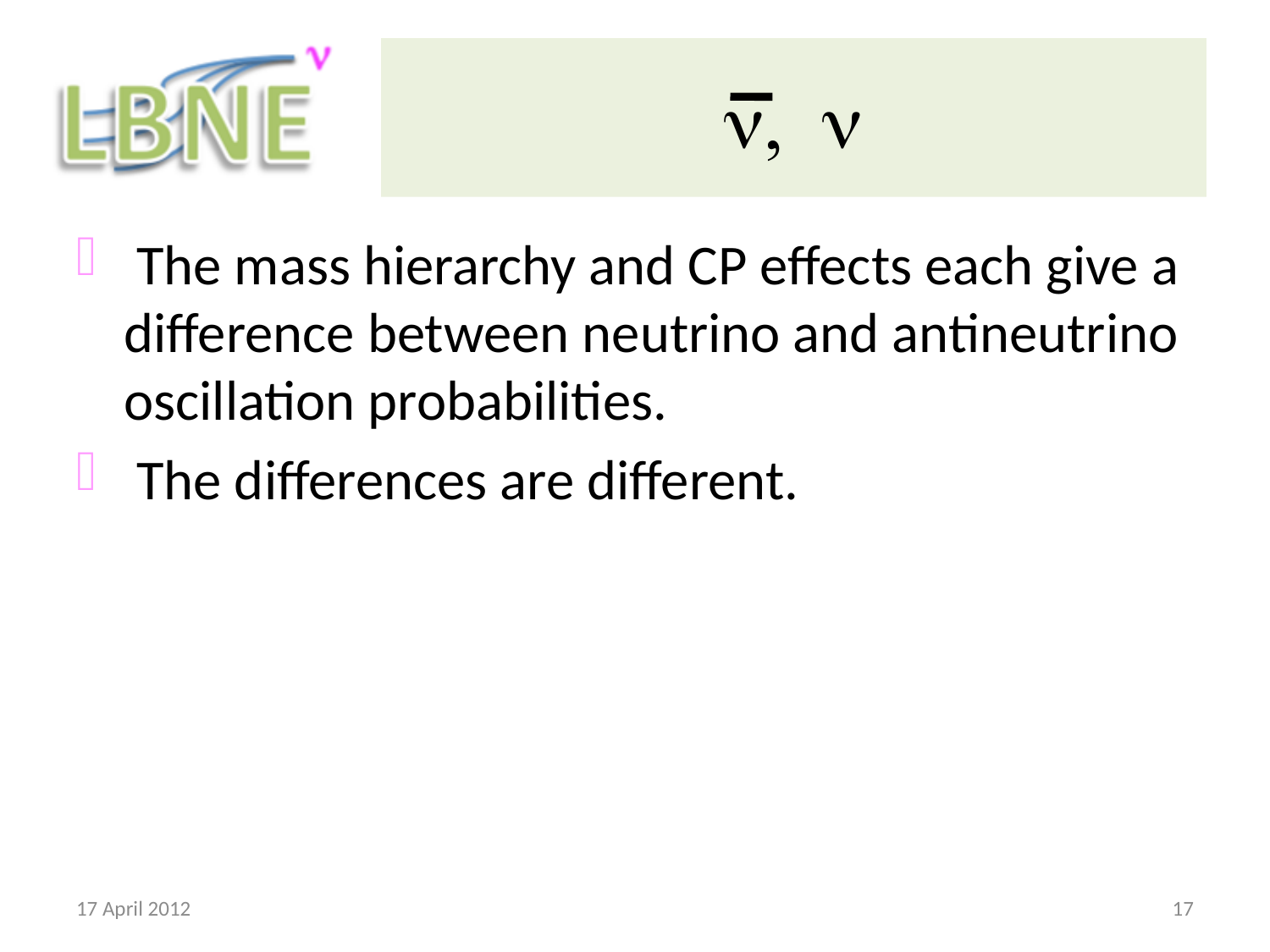

# ν, ν

 The mass hierarchy and CP effects each give a difference between neutrino and antineutrino oscillation probabilities.
 The differences are different.
17 April 2012
17